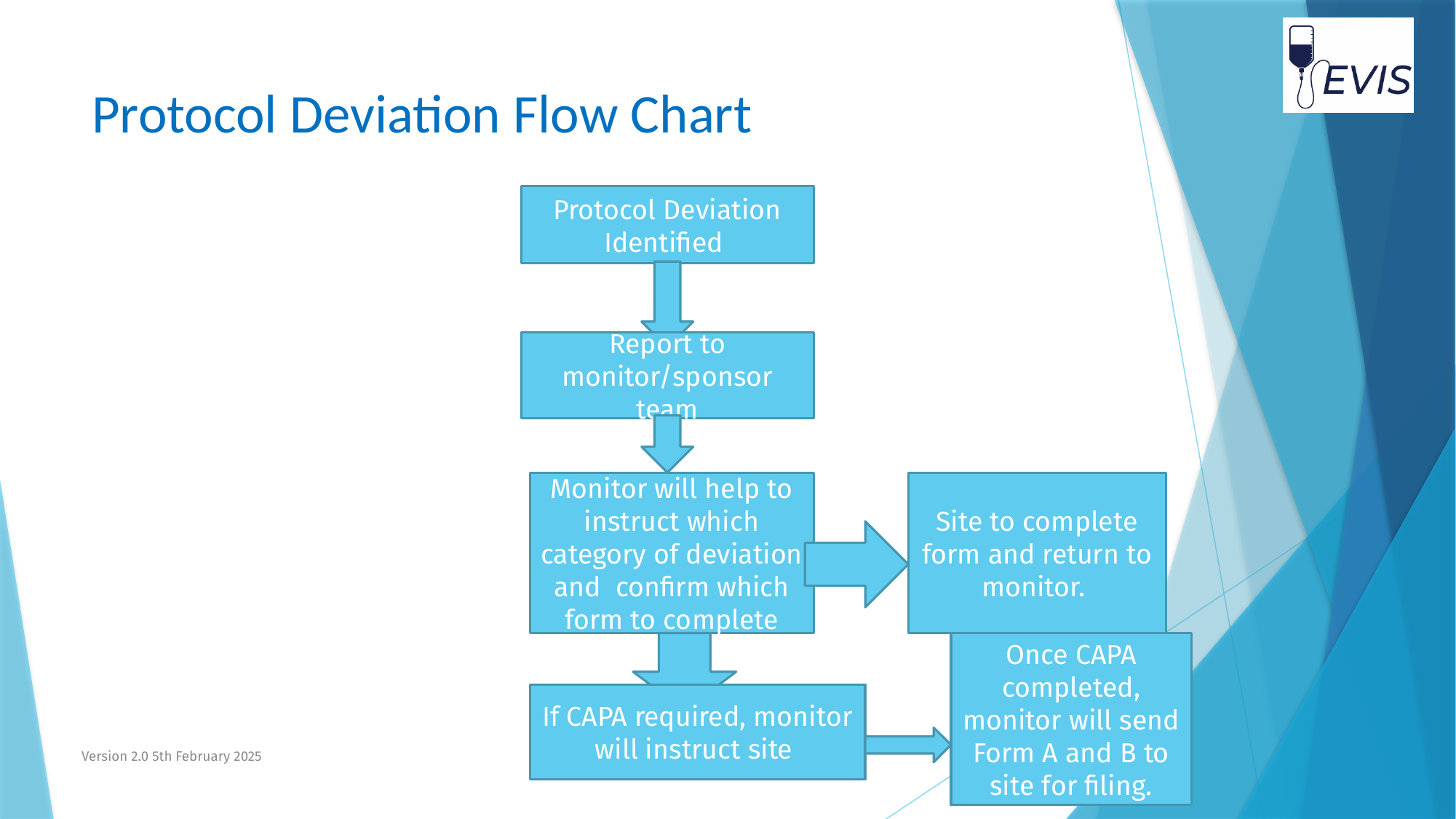

# Protocol Deviation Flow Chart

Protocol Deviation Identified

Report to monitor/sponsor team

Monitor will help to instruct which category of deviation and  confirm which form to complete
Site to complete form and return to monitor.

Once CAPA completed, monitor will send Form A and B to site for filing.

If CAPA required, monitor will instruct site

Version 2.0 5th February 2025